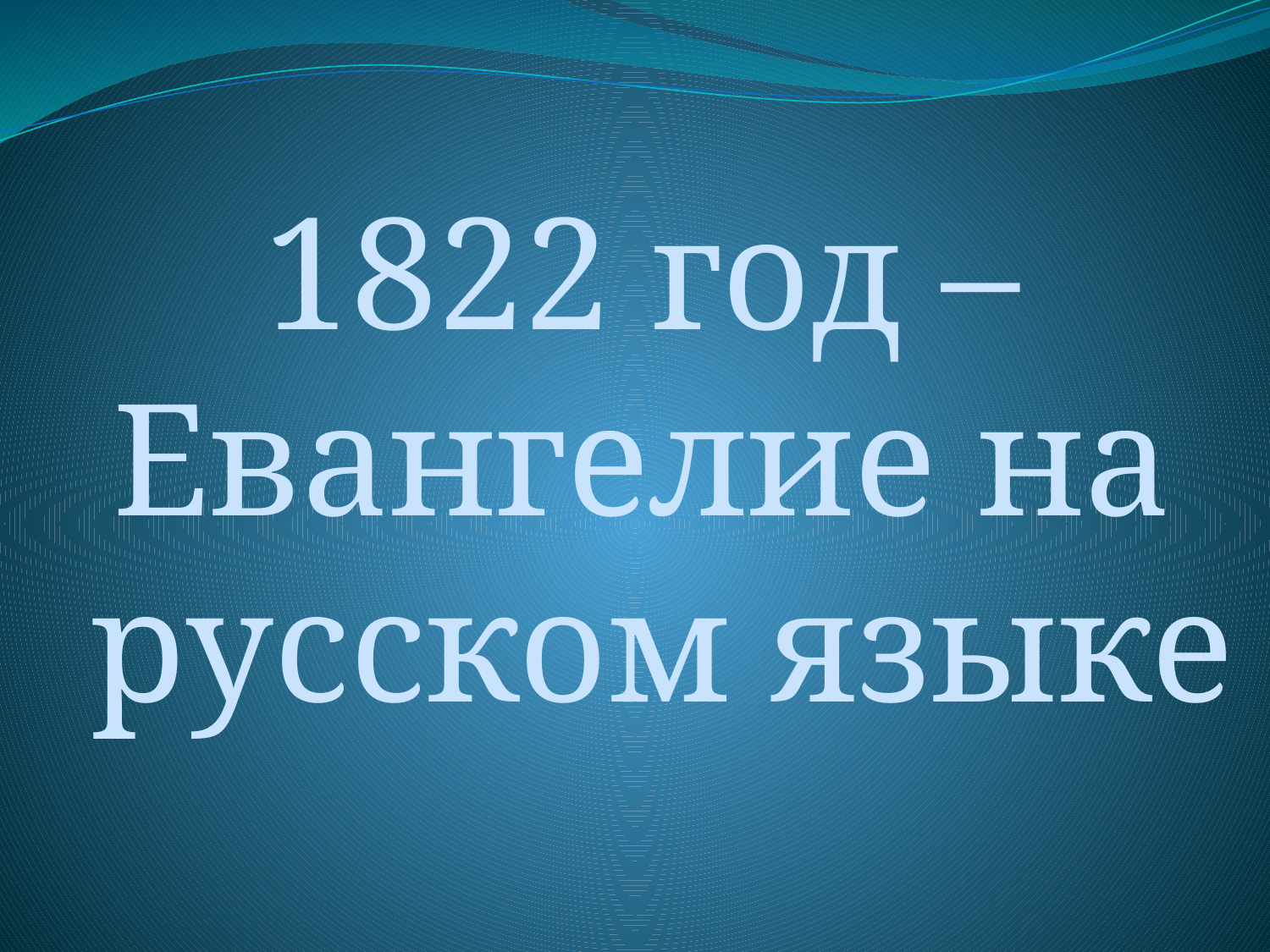

1822 год –
Евангелие на
русском языке